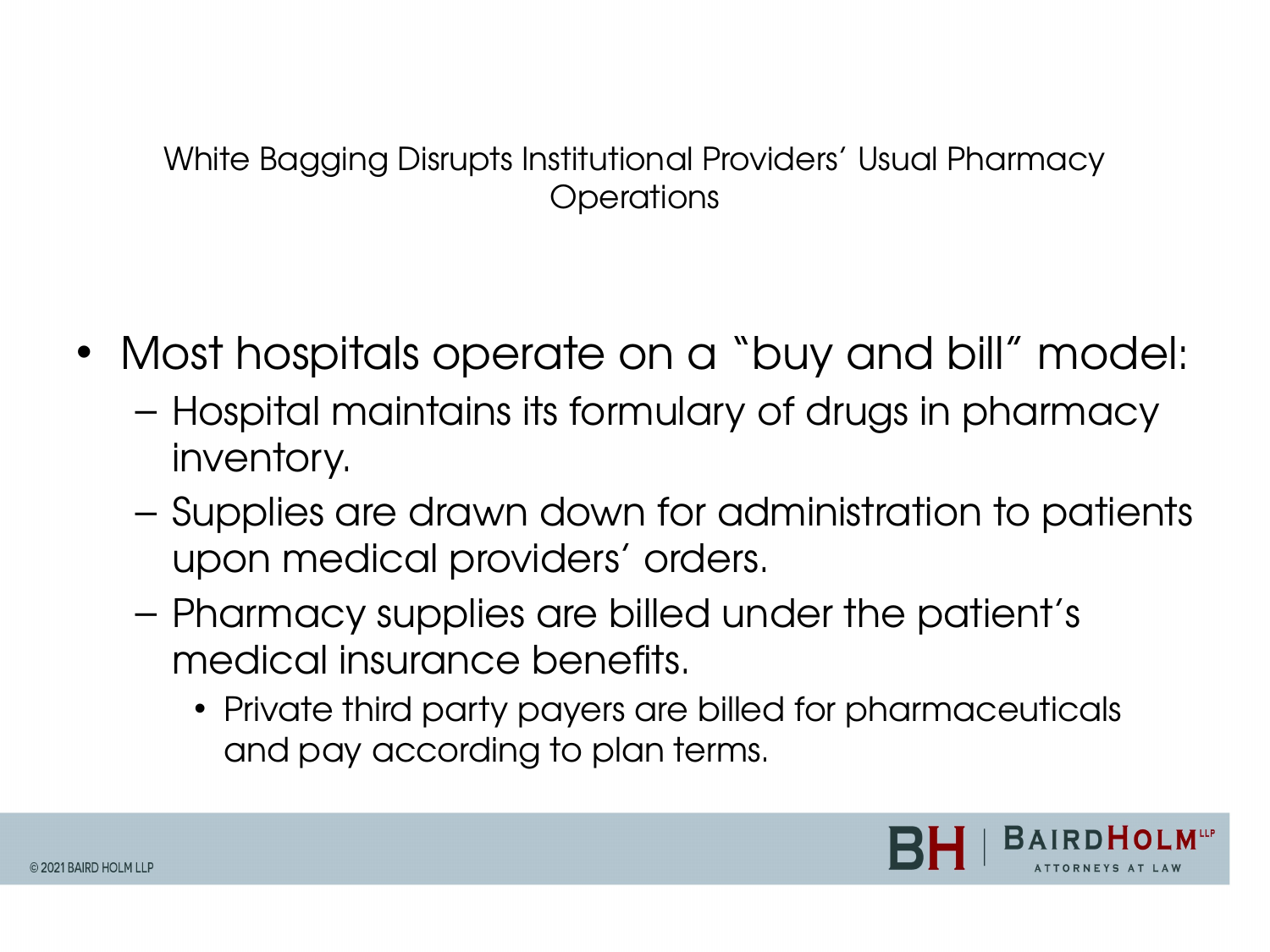

# White Bagging Disrupts Institutional Providers’ Usual Pharmacy Operations
Most hospitals operate on a “buy and bill” model:
Hospital maintains its formulary of drugs in pharmacy inventory.
Supplies are drawn down for administration to patients upon medical providers’ orders.
Pharmacy supplies are billed under the patient’s medical insurance benefits.
Private third party payers are billed for pharmaceuticals and pay according to plan terms.